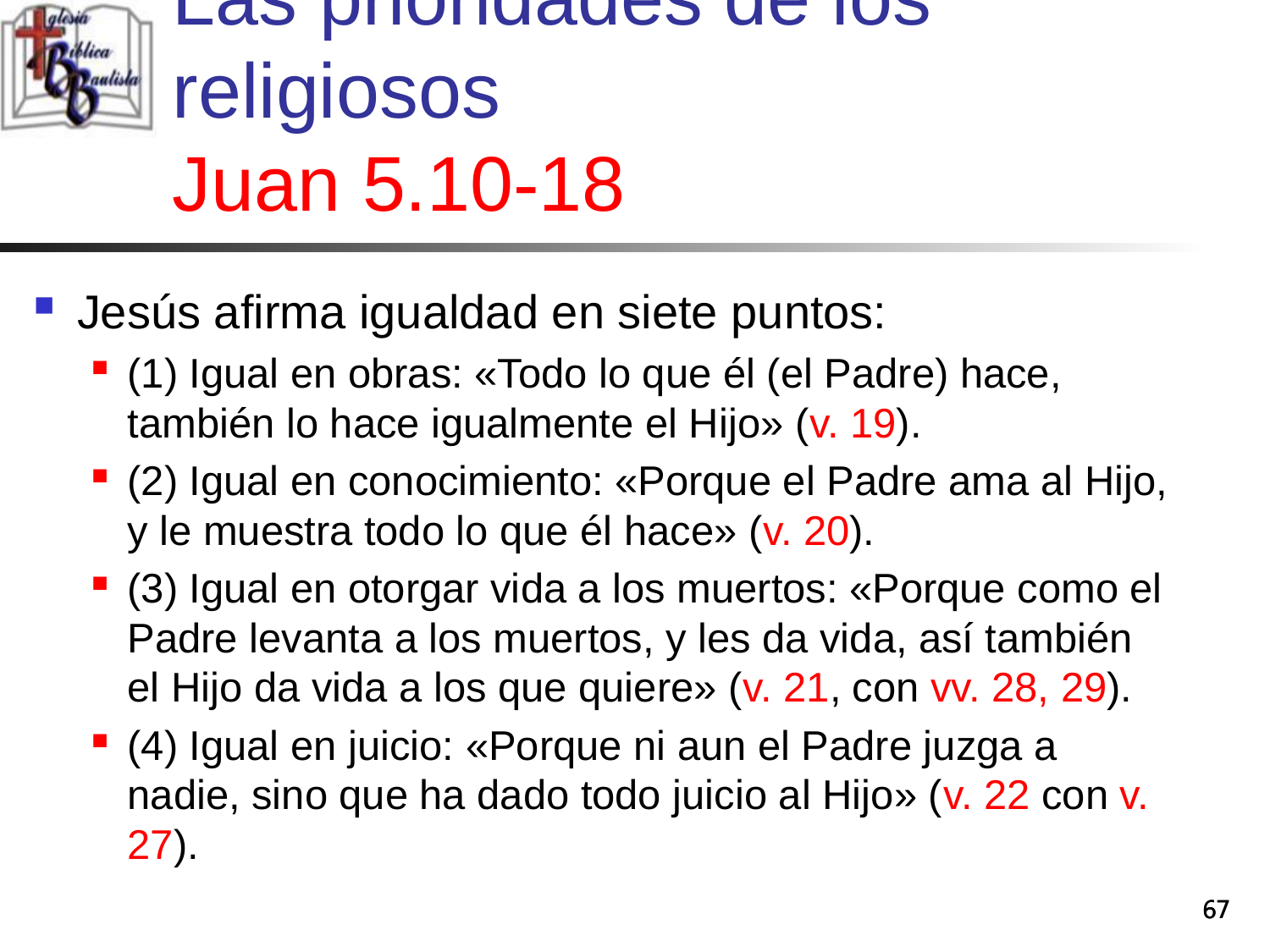

# Las prioridades de los religiosos Juan 5.10-18
Jesús afirma igualdad en siete puntos:
(1) Igual en obras: «Todo lo que él (el Padre) hace, también lo hace igualmente el Hijo» (v. 19).
(2) Igual en conocimiento: «Porque el Padre ama al Hijo, y le muestra todo lo que él hace» (v. 20).
(3) Igual en otorgar vida a los muertos: «Porque como el Padre levanta a los muertos, y les da vida, así también el Hijo da vida a los que quiere» (v. 21, con vv. 28, 29).
(4) Igual en juicio: «Porque ni aun el Padre juzga a nadie, sino que ha dado todo juicio al Hijo» (v. 22 con v. 27).

67
67